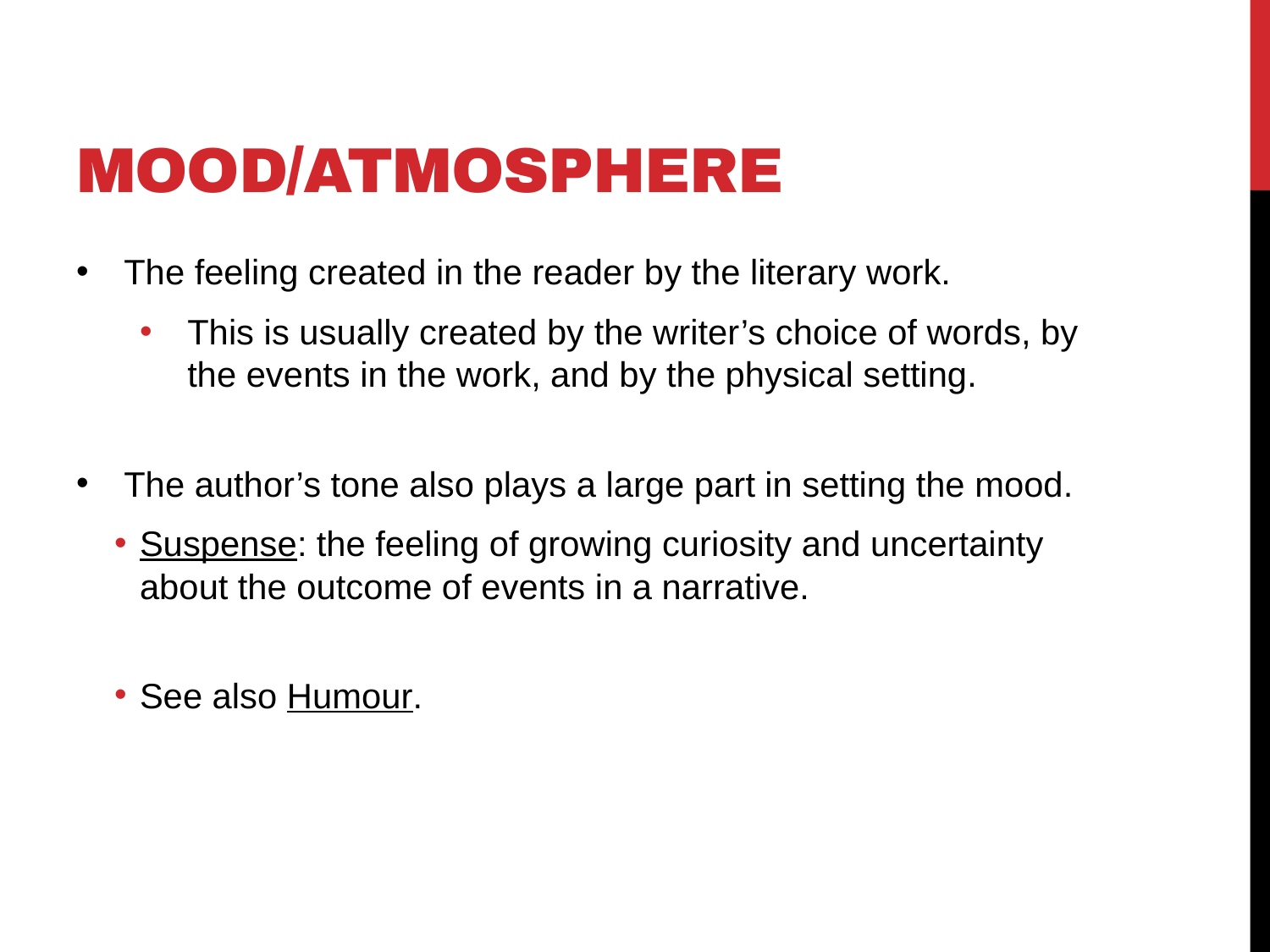

# Mood/Atmosphere
The feeling created in the reader by the literary work.
This is usually created by the writer’s choice of words, by the events in the work, and by the physical setting.

The author’s tone also plays a large part in setting the mood.
Suspense: the feeling of growing curiosity and uncertainty about the outcome of events in a narrative.

See also Humour.